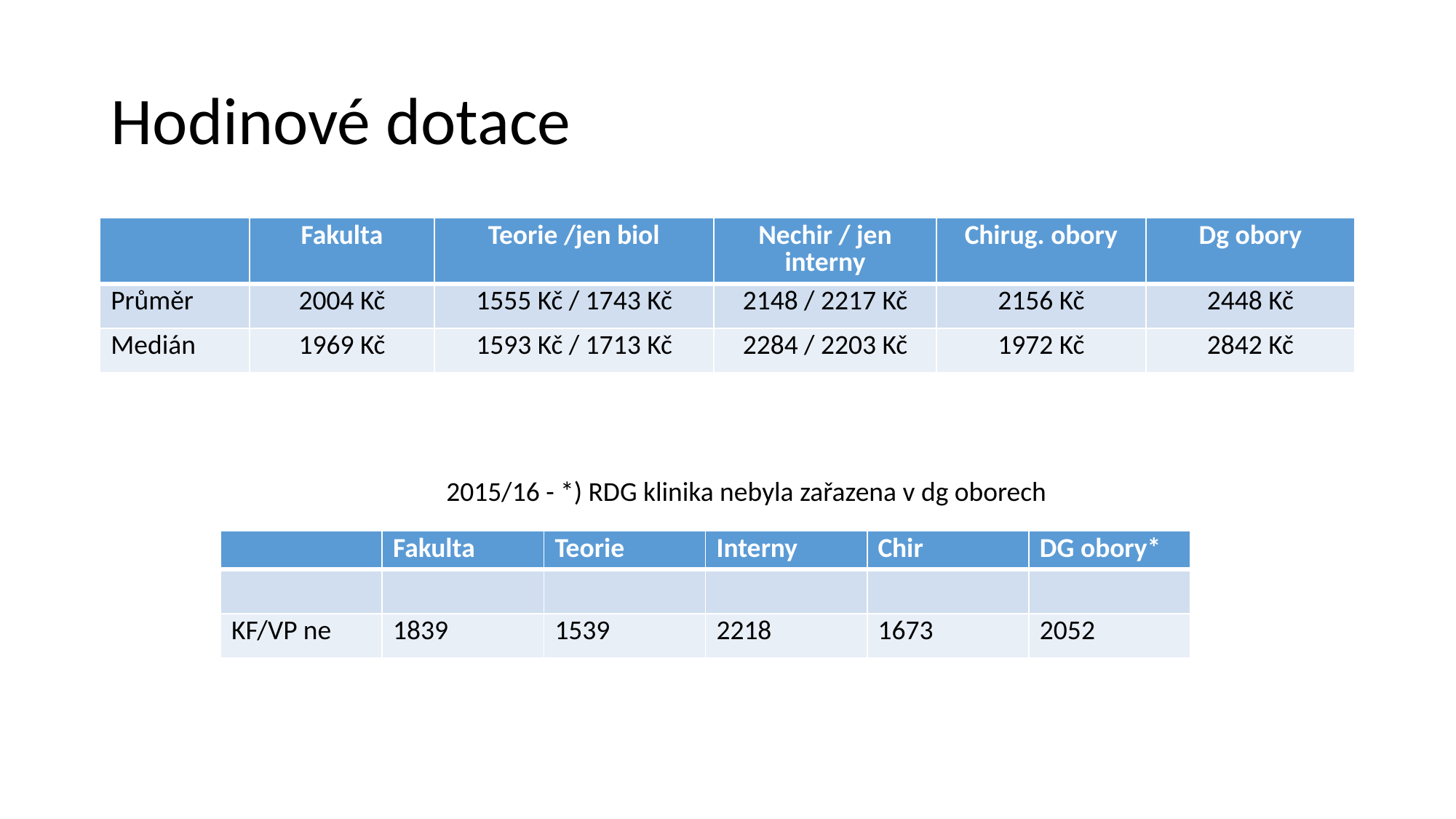

# Hodinové dotace
|  | Fakulta | Teorie /jen biol | Nechir / jen interny | Chirug. obory | Dg obory |
| --- | --- | --- | --- | --- | --- |
| Průměr | 2004 Kč | 1555 Kč / 1743 Kč | 2148 / 2217 Kč | 2156 Kč | 2448 Kč |
| Medián | 1969 Kč | 1593 Kč / 1713 Kč | 2284 / 2203 Kč | 1972 Kč | 2842 Kč |
2015/16 - *) RDG klinika nebyla zařazena v dg oborech
|  | Fakulta | Teorie | Interny | Chir | DG obory\* |
| --- | --- | --- | --- | --- | --- |
|  |  |  |  |  |  |
| KF/VP ne | 1839 | 1539 | 2218 | 1673 | 2052 |